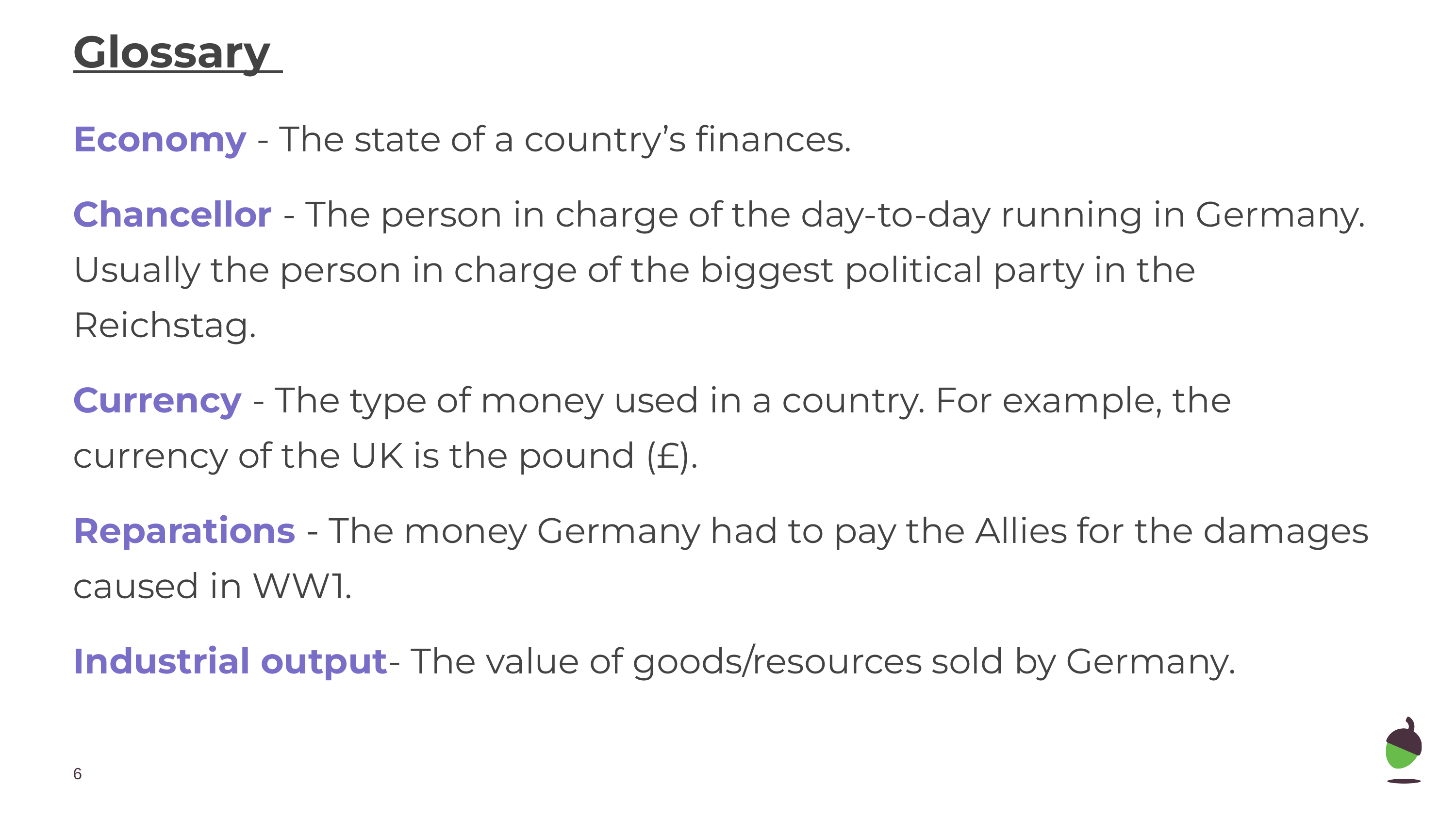

# Glossary
Economy - The state of a country’s finances.
Chancellor - The person in charge of the day-to-day running in Germany. Usually the person in charge of the biggest political party in the Reichstag.
Currency - The type of money used in a country. For example, the currency of the UK is the pound (£).
Reparations - The money Germany had to pay the Allies for the damages caused in WW1.
Industrial output- The value of goods/resources sold by Germany.

6